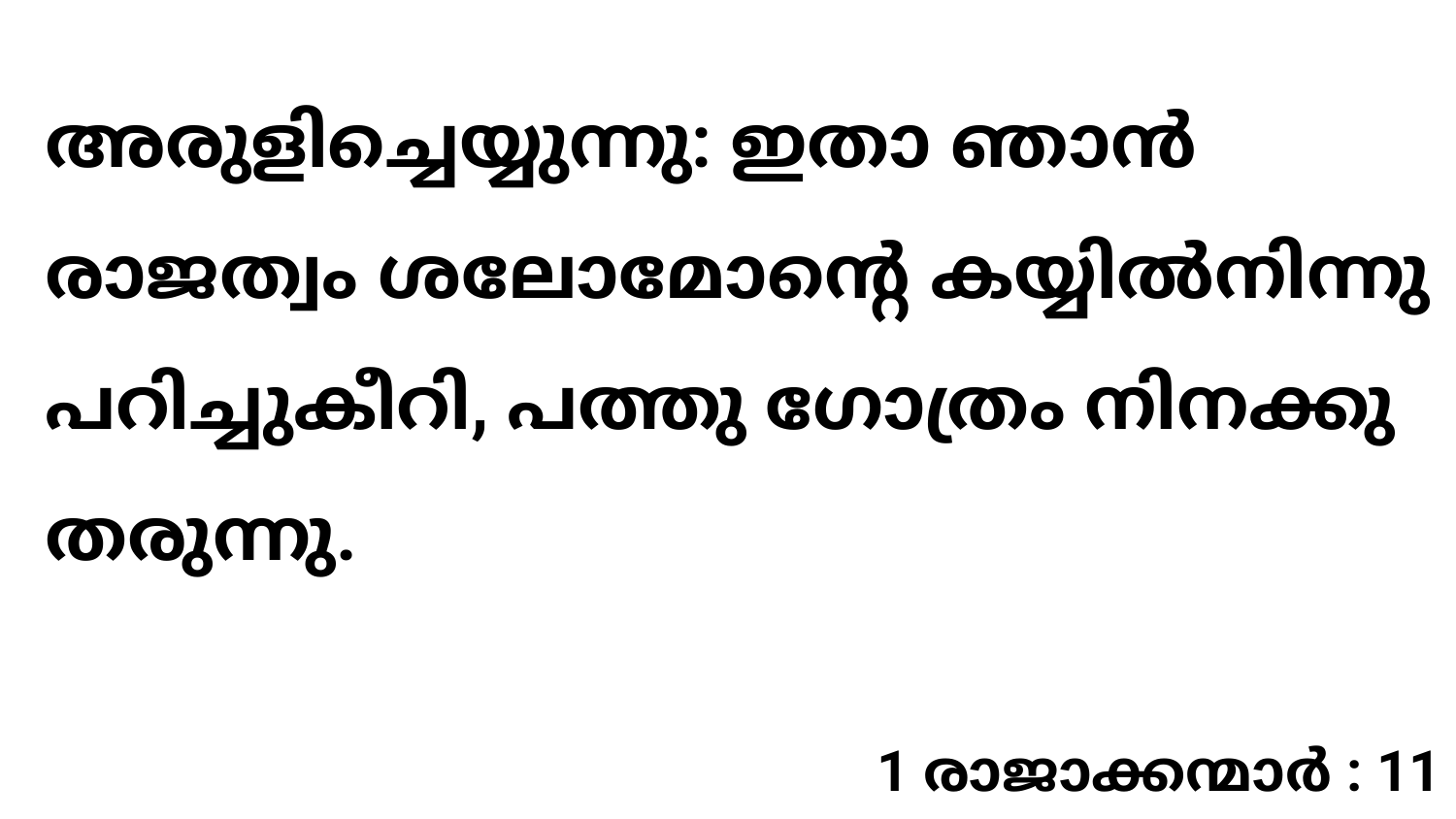

അരുളിച്ചെയ്യുന്നു: ഇതാ ഞാൻ രാജത്വം ശലോമോന്റെ കയ്യിൽനിന്നു പറിച്ചുകീറി, പത്തു ഗോത്രം നിനക്കു തരുന്നു.
1 രാജാക്കന്മാർ : 11